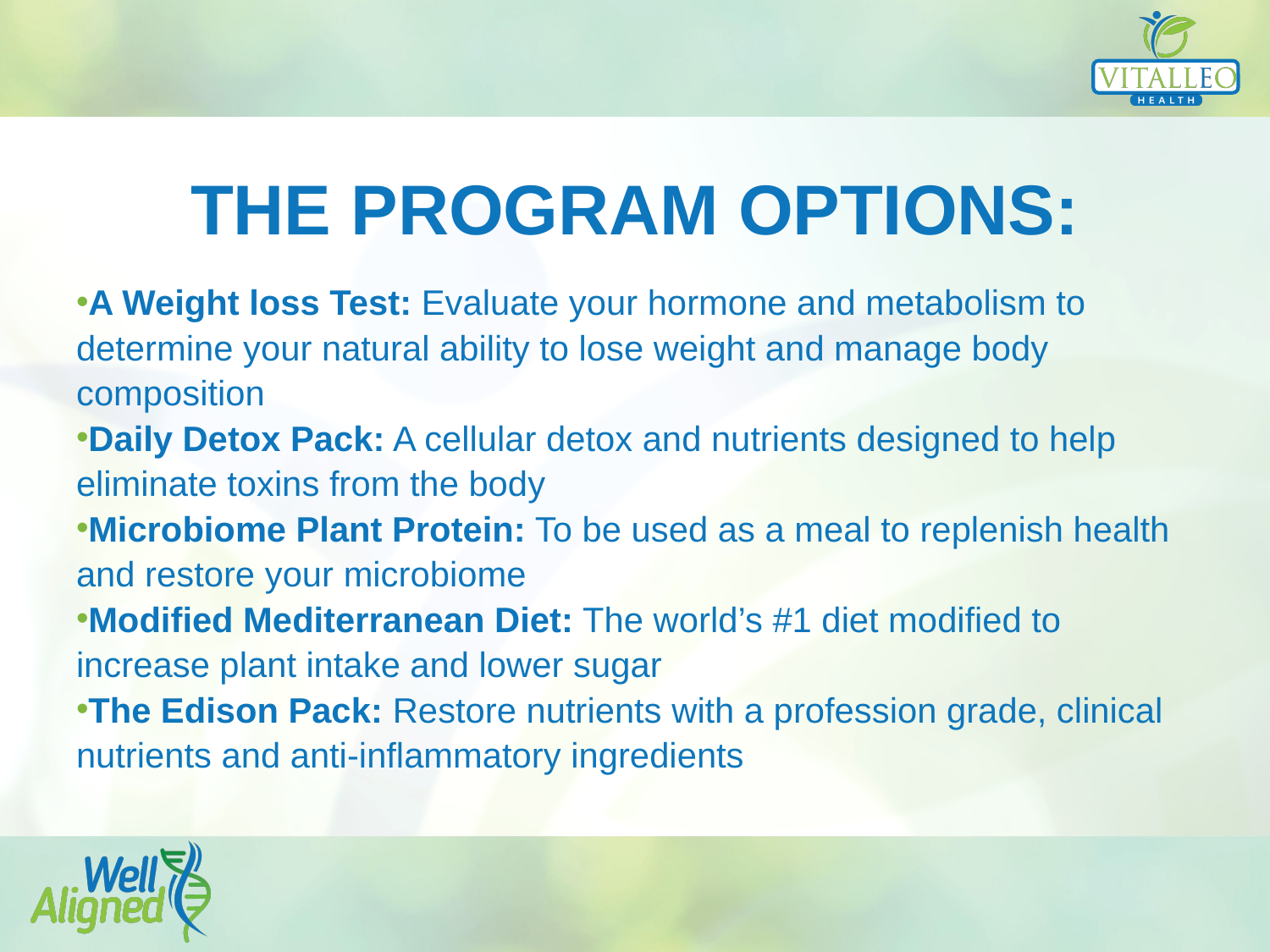

# THE PROGRAM OPTIONS:
A Weight loss Test: Evaluate your hormone and metabolism to determine your natural ability to lose weight and manage body composition
Daily Detox Pack: A cellular detox and nutrients designed to help eliminate toxins from the body
Microbiome Plant Protein: To be used as a meal to replenish health and restore your microbiome
Modified Mediterranean Diet: The world’s #1 diet modified to increase plant intake and lower sugar
The Edison Pack: Restore nutrients with a profession grade, clinical nutrients and anti-inflammatory ingredients